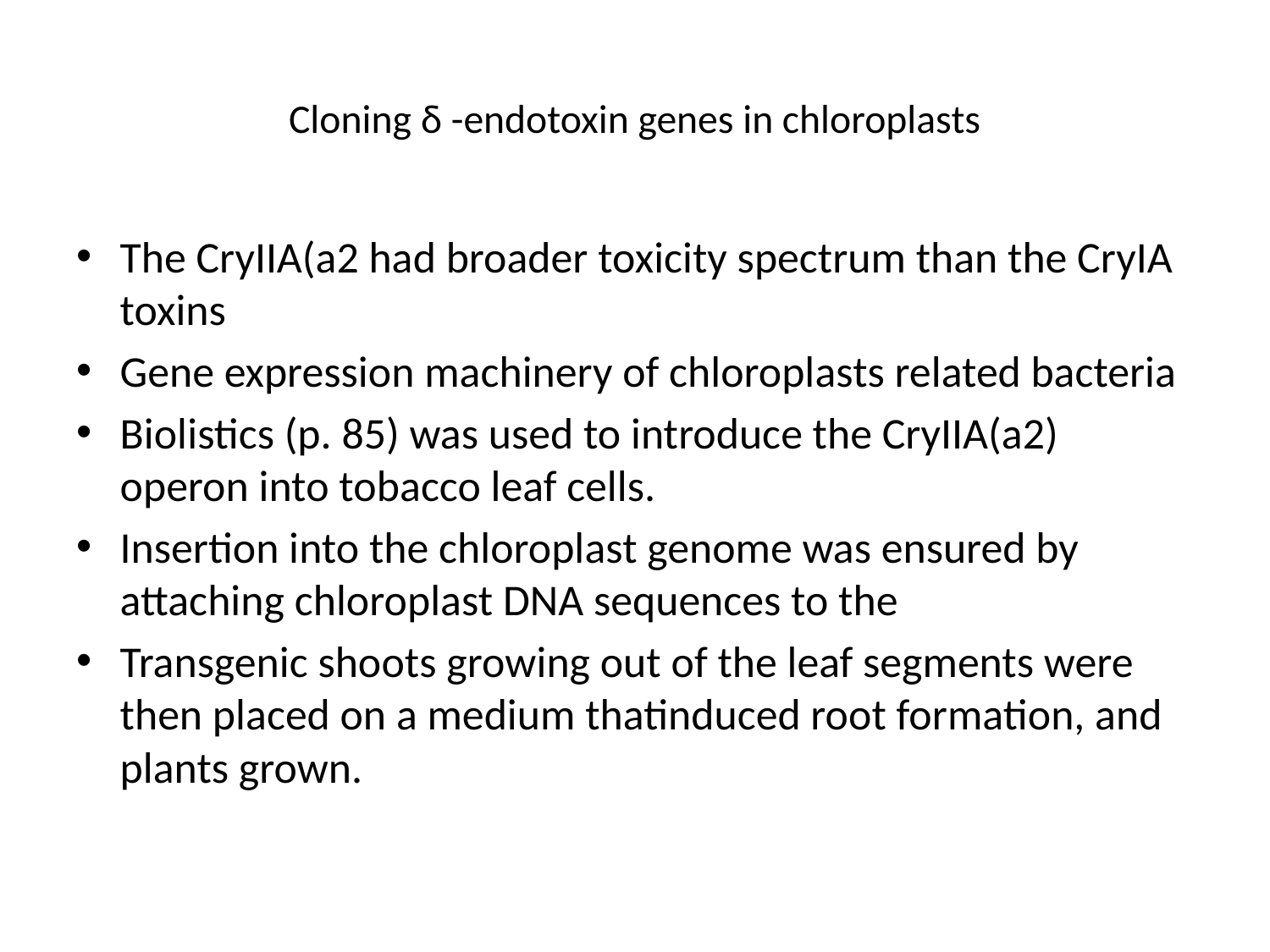

# Cloning δ -endotoxin genes in chloroplasts
The CryIIA(a2 had broader toxicity spectrum than the CryIA toxins
Gene expression machinery of chloroplasts related bacteria
Biolistics (p. 85) was used to introduce the CryIIA(a2) operon into tobacco leaf cells.
Insertion into the chloroplast genome was ensured by attaching chloroplast DNA sequences to the
Transgenic shoots growing out of the leaf segments were then placed on a medium thatinduced root formation, and plants grown.